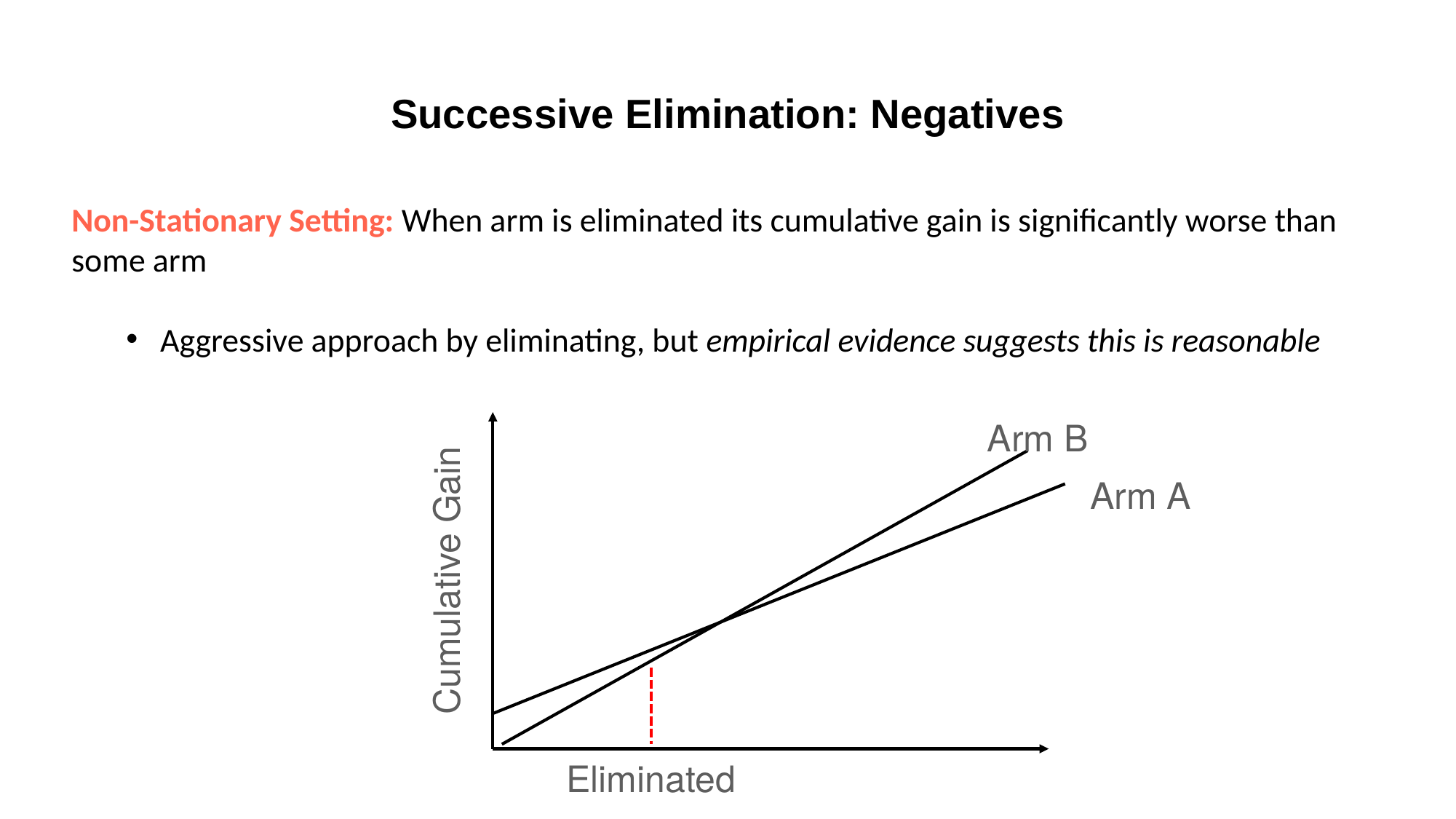

# Successive Elimination: Negatives

Non-Stationary Setting: When arm is eliminated its cumulative gain is significantly worse than some arm

Aggressive approach by eliminating, but empirical evidence suggests this is reasonable

Arm B
Arm A
Cumulative Gain
Eliminated